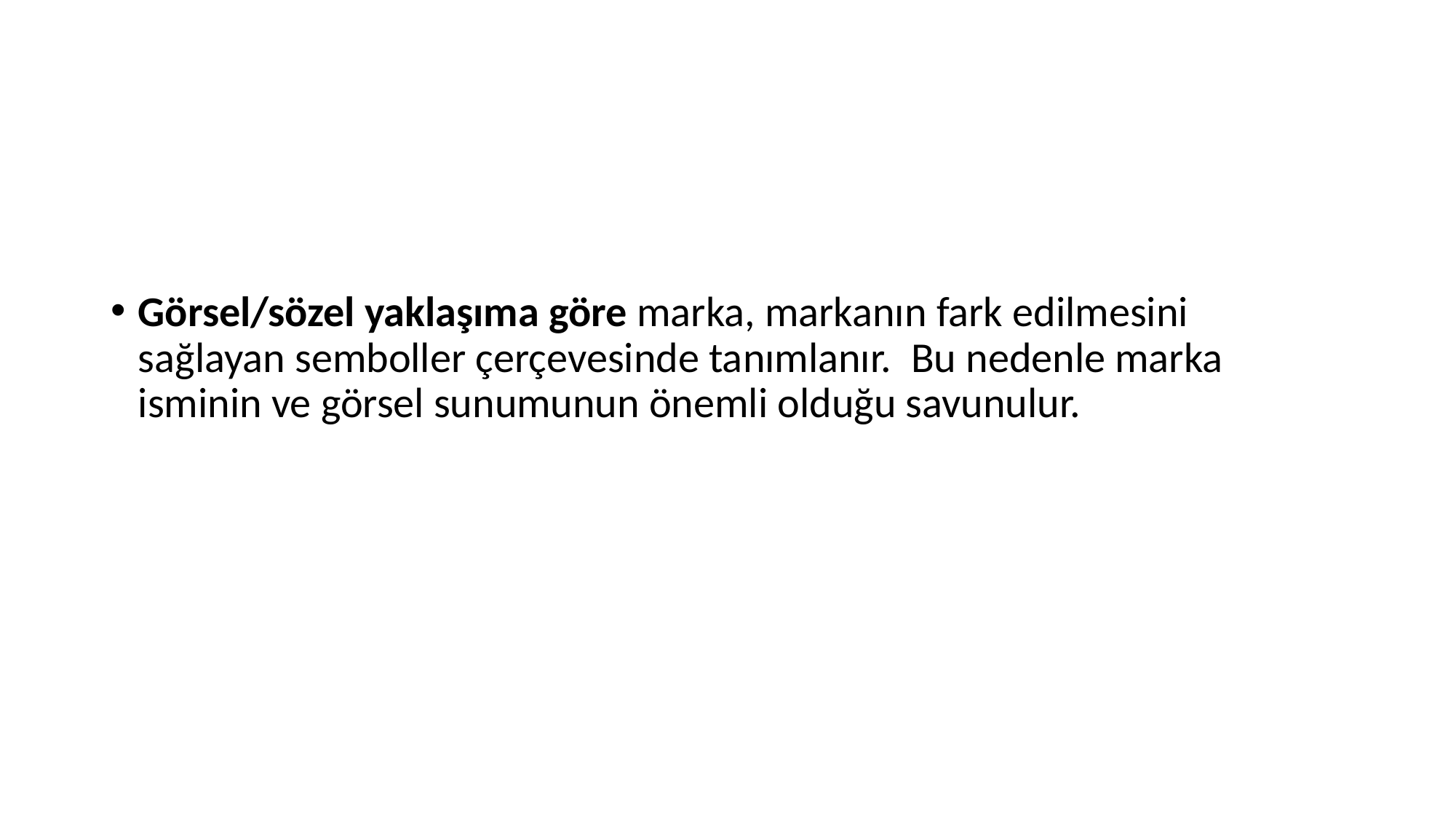

Görsel/sözel yaklaşıma göre marka, markanın fark edilmesini sağlayan semboller çerçevesinde tanımlanır.  Bu nedenle marka isminin ve görsel sunumunun önemli olduğu savunulur.